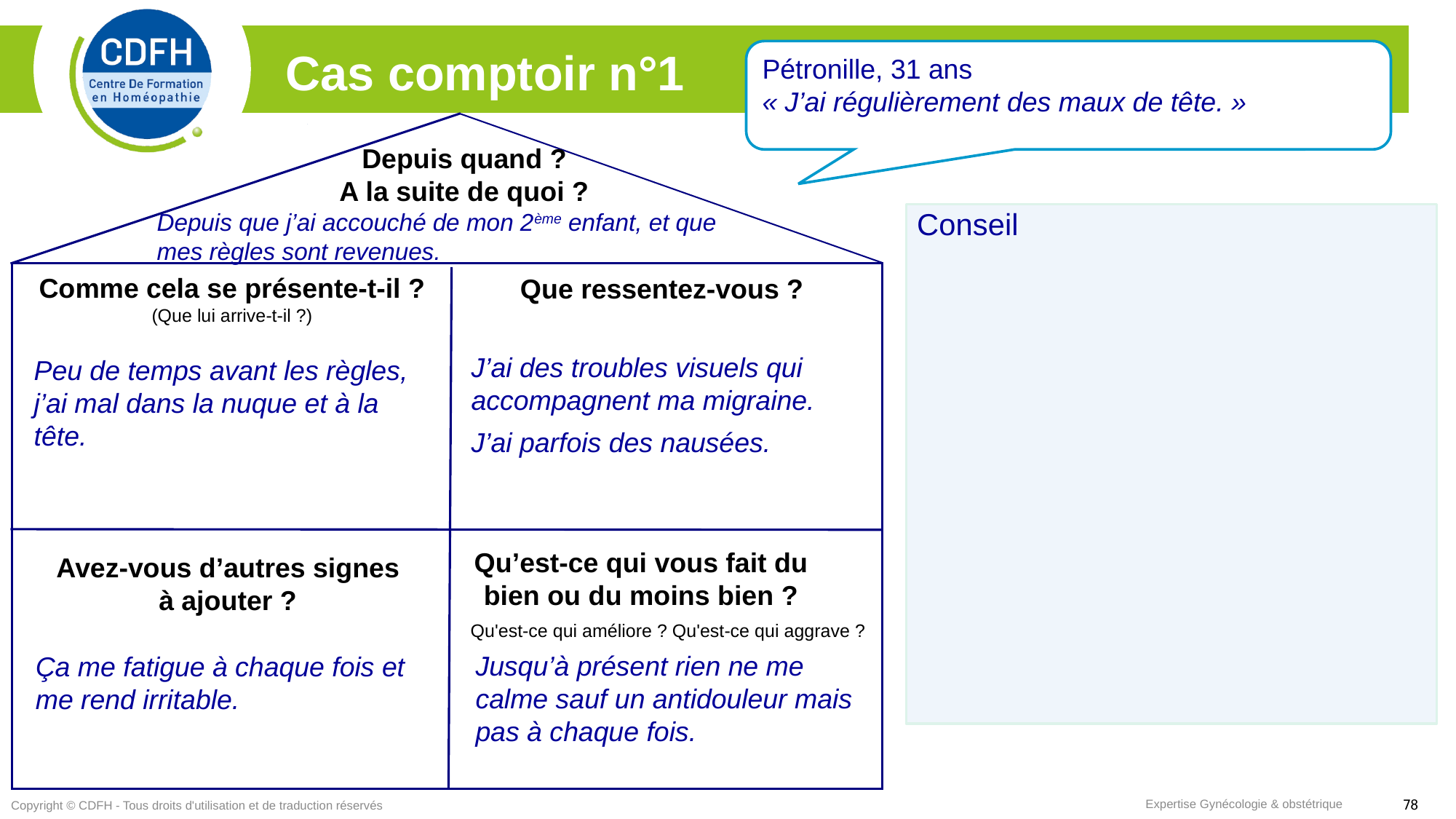

Pétronille, 31 ans
« J’ai régulièrement des maux de tête. »
Cas comptoir n°1

Depuis quand ?
A la suite de quoi ?
Que ressentez-vous ?
Qu’est-ce qui vous fait du bien ou du moins bien ?
Avez-vous d’autres signes
à ajouter ?
Depuis que j’ai accouché de mon 2ème enfant, et que mes règles sont revenues.
Conseil

Comme cela se présente-t-il ?
(Que lui arrive-t-il ?)

J’ai des troubles visuels qui accompagnent ma migraine.
J’ai parfois des nausées.
Peu de temps avant les règles, j’ai mal dans la nuque et à la tête.
Qu'est-ce qui améliore ? Qu'est-ce qui aggrave ?
Jusqu’à présent rien ne me calme sauf un antidouleur mais pas à chaque fois.
Ça me fatigue à chaque fois et me rend irritable.